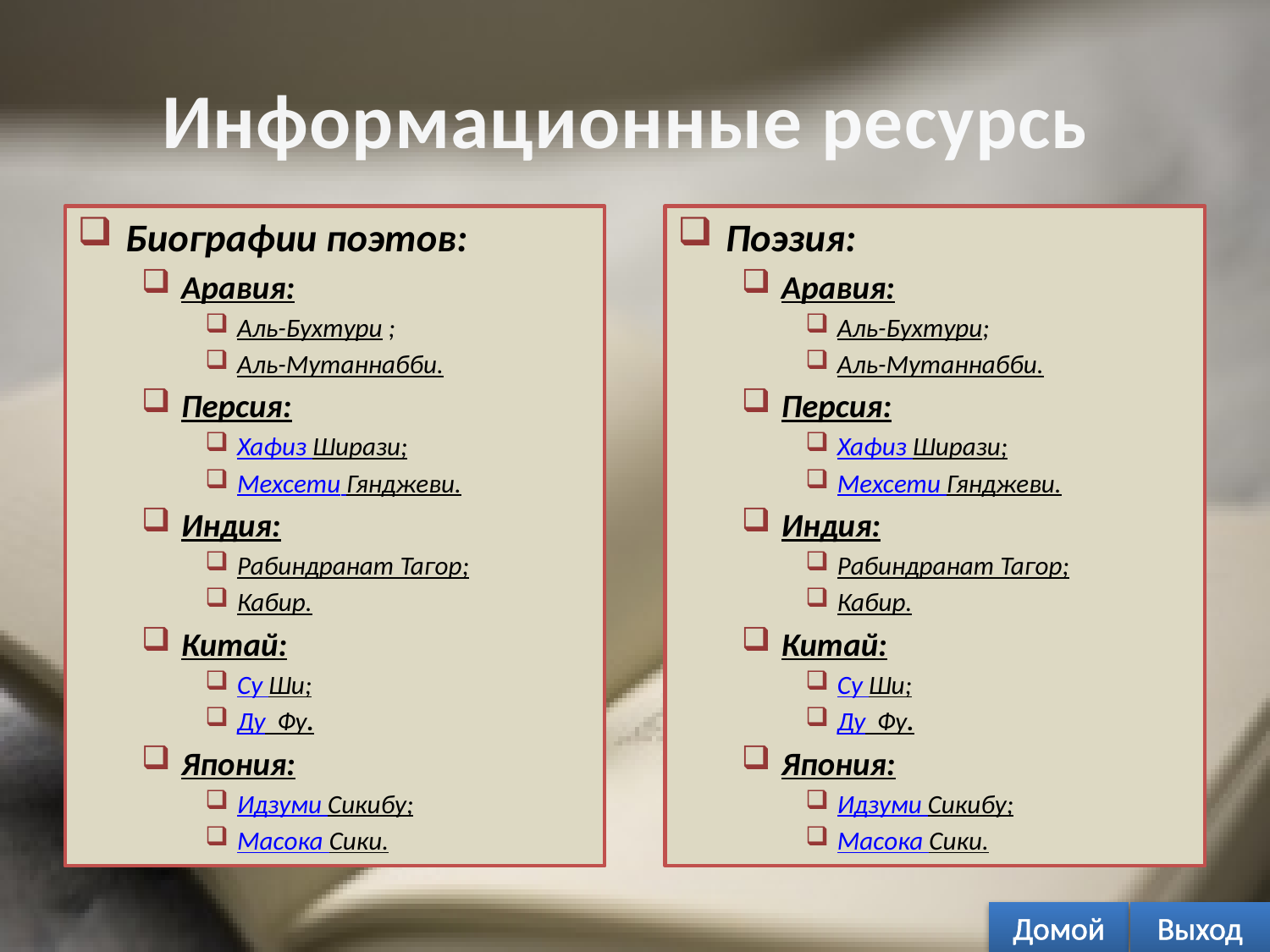

# Информационные ресурсы
Биографии поэтов:
Аравия:
Аль-Бухтури ;
Аль-Мутаннабби.
Персия:
Хафиз Ширази;
Мехсети Гянджеви.
Индия:
Рабиндранат Тагор;
Кабир.
Китай:
Су Ши;
Ду  Фу.
Япония:
Идзуми Сикибу;
Масока Сики.

Поэзия:
Аравия:
Аль-Бухтури;
Аль-Мутаннабби.
Персия:
Хафиз Ширази;
Мехсети Гянджеви.
Индия:
Рабиндранат Тагор;
Кабир.
Китай:
Су Ши;
Ду  Фу.
Япония:
Идзуми Сикибу;
Масока Сики.

Домой
Выход